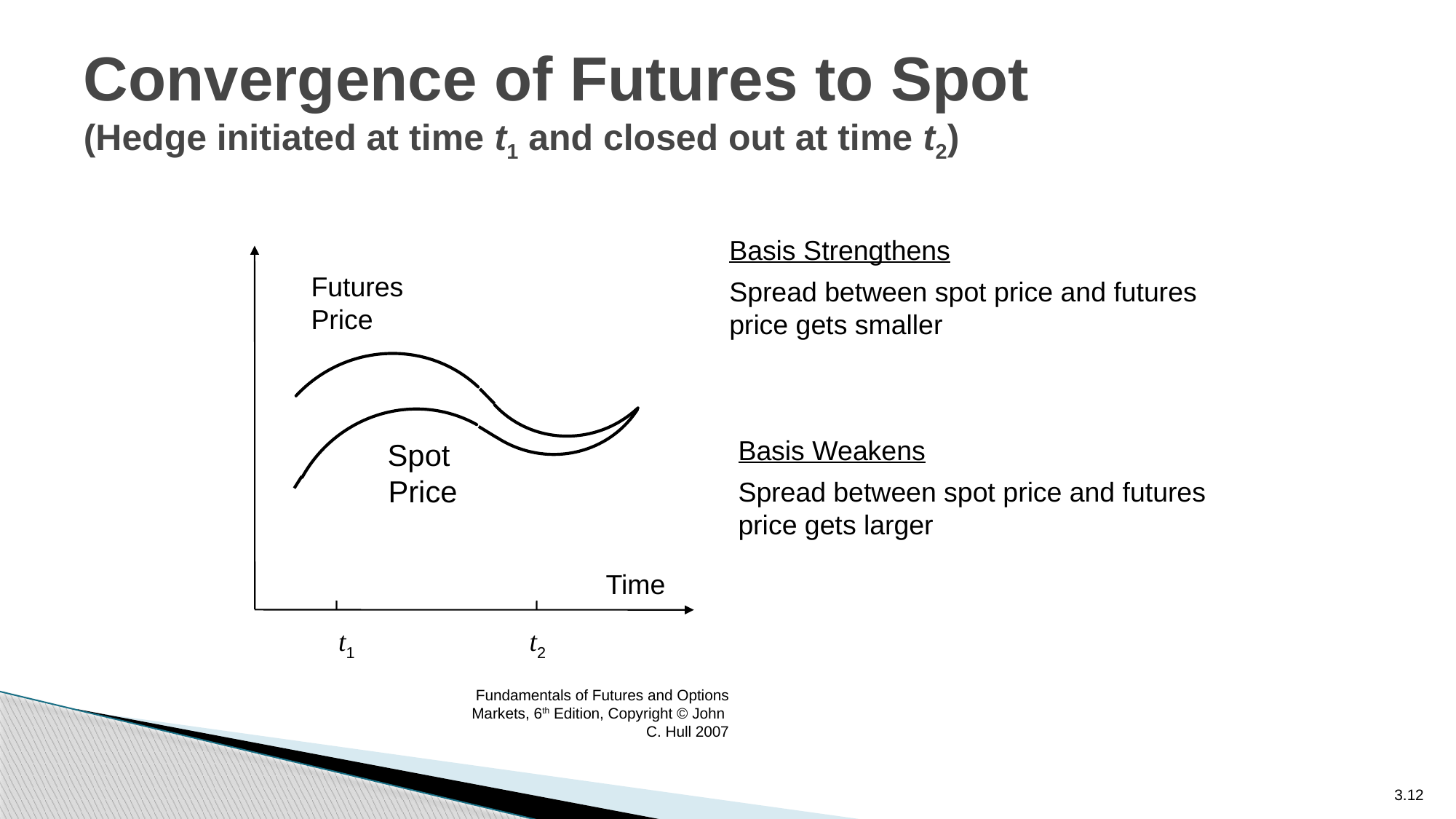

# Convergence of Futures to Spot (Hedge initiated at time t1 and closed out at time t2)

Basis Strengthens
Spread between spot price and futures price gets smaller

Futures
Price

Basis Weakens
Spread between spot price and futures price gets larger
Spot
Price
Time

t1
t2
Fundamentals of Futures and Options Markets, 6th Edition, Copyright © John  C. Hull 2007
3.12